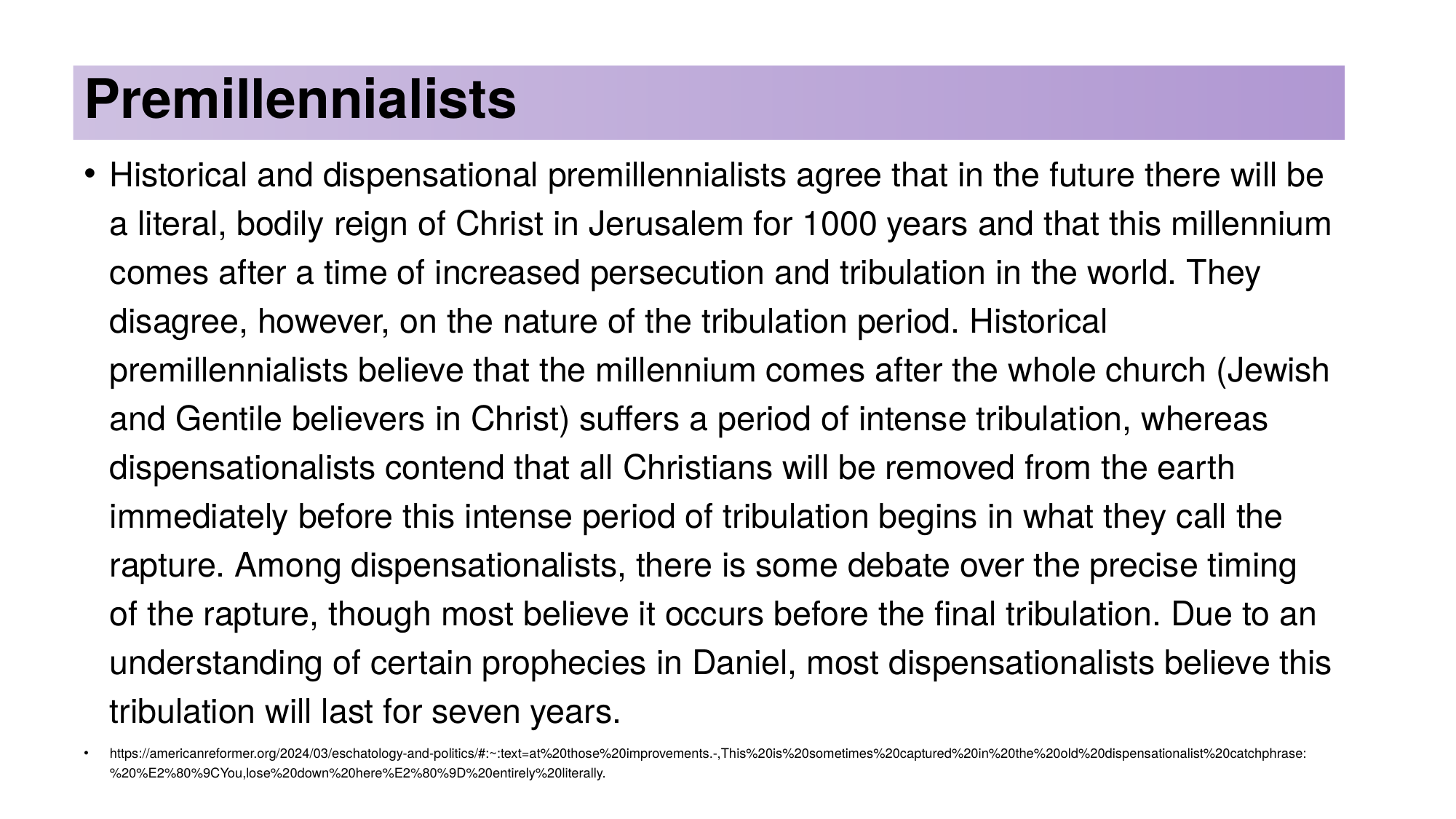

# Premillennialists
Historical and dispensational premillennialists agree that in the future there will be a literal, bodily reign of Christ in Jerusalem for 1000 years and that this millennium comes after a time of increased persecution and tribulation in the world. They disagree, however, on the nature of the tribulation period. Historical premillennialists believe that the millennium comes after the whole church (Jewish and Gentile believers in Christ) suffers a period of intense tribulation, whereas dispensationalists contend that all Christians will be removed from the earth immediately before this intense period of tribulation begins in what they call the rapture. Among dispensationalists, there is some debate over the precise timing of the rapture, though most believe it occurs before the final tribulation. Due to an understanding of certain prophecies in Daniel, most dispensationalists believe this tribulation will last for seven years.
https://americanreformer.org/2024/03/eschatology-and-politics/#:~:text=at%20those%20improvements.-,This%20is%20sometimes%20captured%20in%20the%20old%20dispensationalist%20catchphrase:%20%E2%80%9CYou,lose%20down%20here%E2%80%9D%20entirely%20literally.